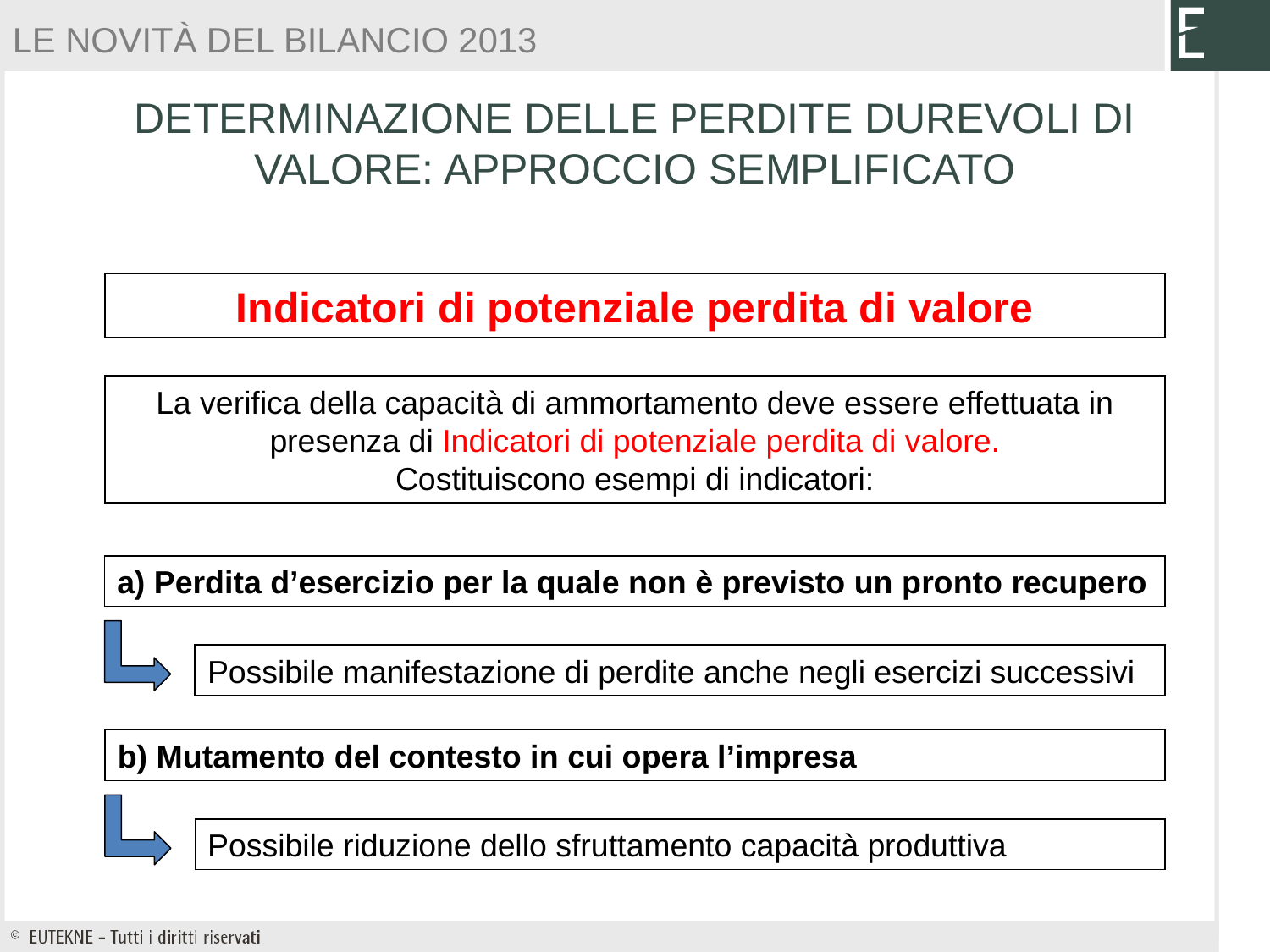

LE NOVITÀ DEL BILANCIO 2013
DETERMINAZIONE DELLE PERDITE DUREVOLI DI VALORE: APPROCCIO SEMPLIFICATO
Indicatori di potenziale perdita di valore
La verifica della capacità di ammortamento deve essere effettuata in presenza di Indicatori di potenziale perdita di valore.
Costituiscono esempi di indicatori:
a) Perdita d’esercizio per la quale non è previsto un pronto recupero

Possibile manifestazione di perdite anche negli esercizi successivi
b) Mutamento del contesto in cui opera l’impresa

Possibile riduzione dello sfruttamento capacità produttiva